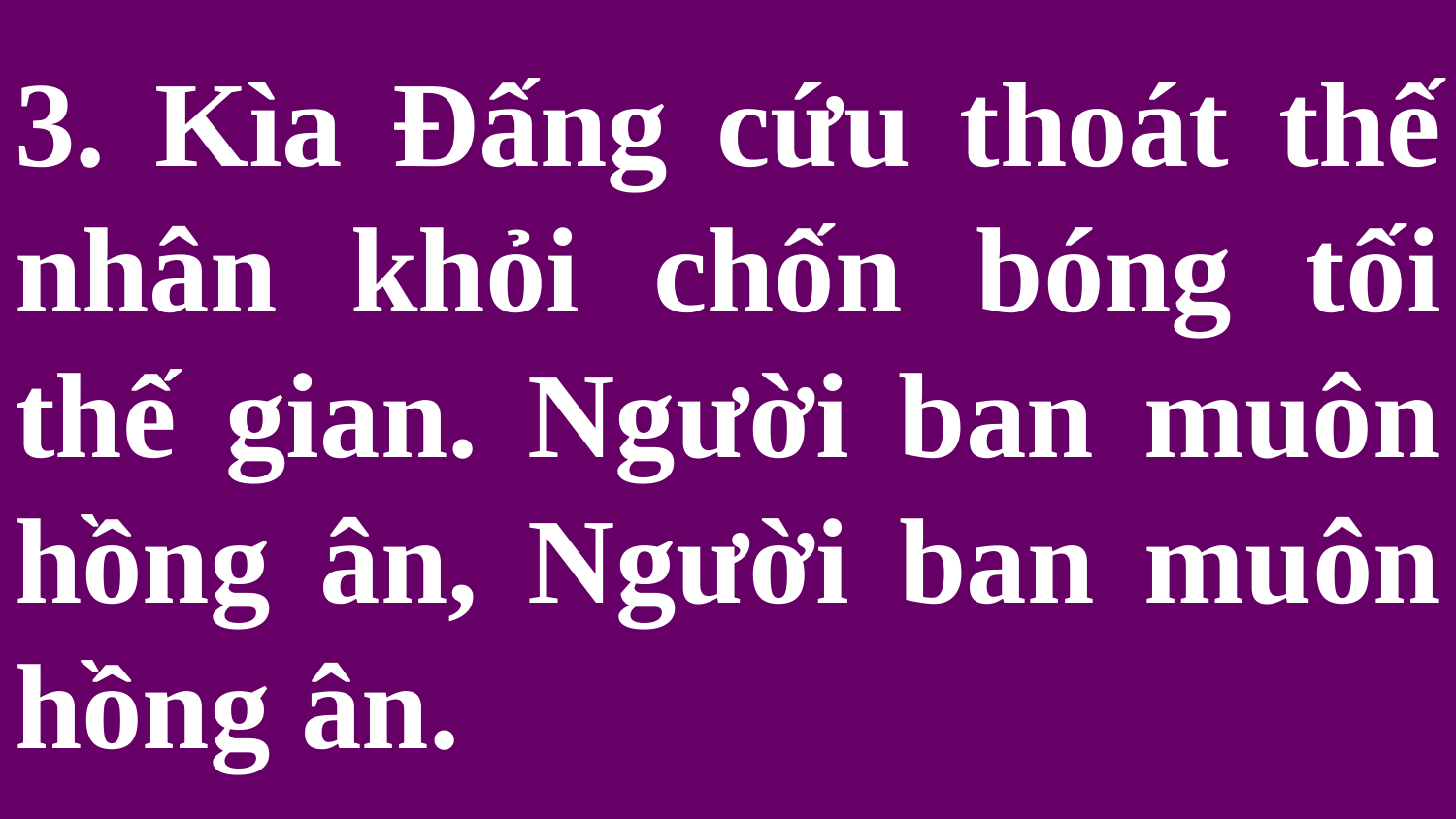

# 3. Kìa Đấng cứu thoát thế nhân khỏi chốn bóng tối thế gian. Người ban muôn hồng ân, Người ban muôn hồng ân.